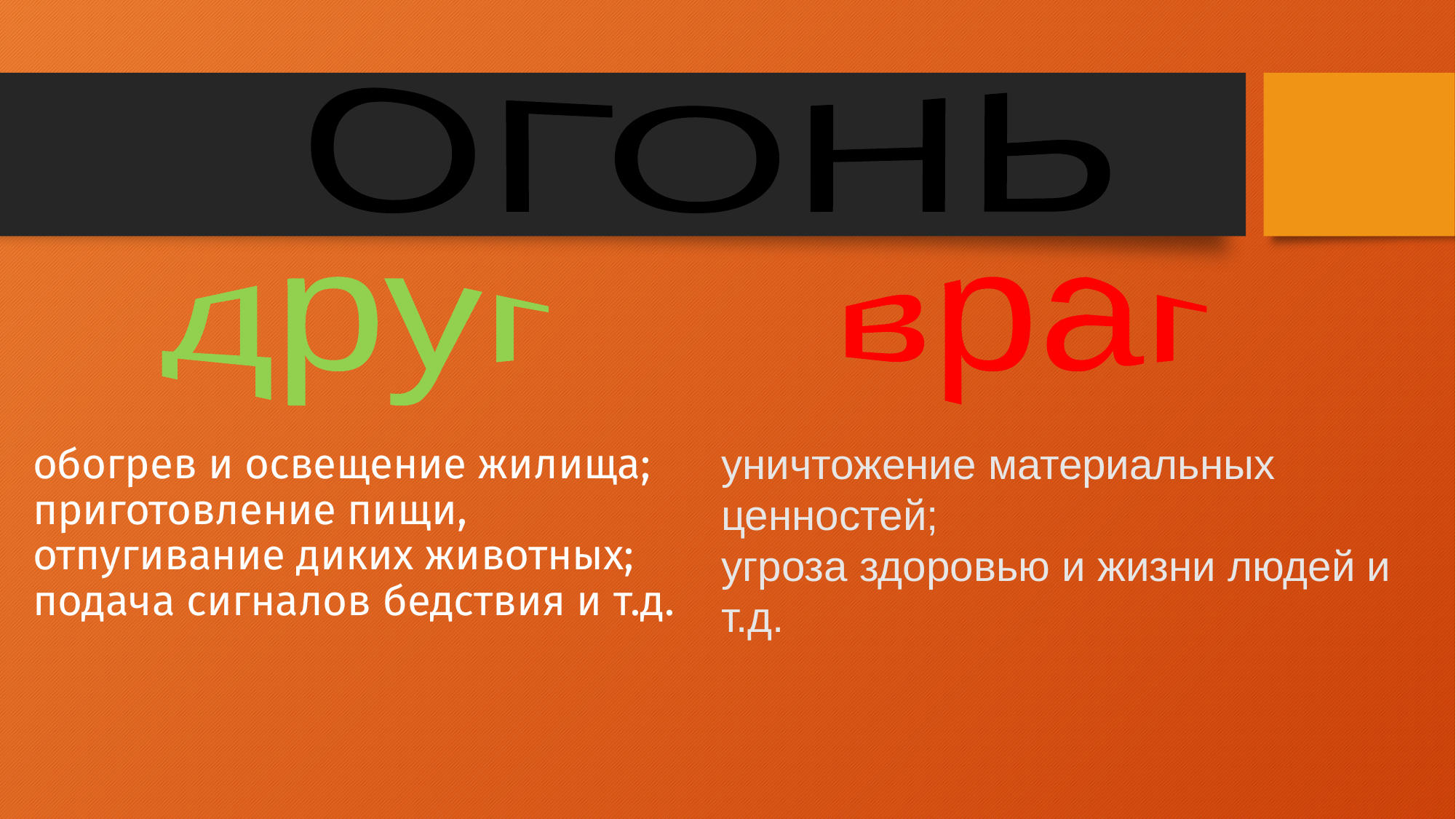

ОГОНЬ
друг
враг
# обогрев и освещение жилища; приготовление пищи, отпугивание диких животных; подача сигналов бедствия и т.д.
уничтожение материальных ценностей;
угроза здоровью и жизни людей и т.д.